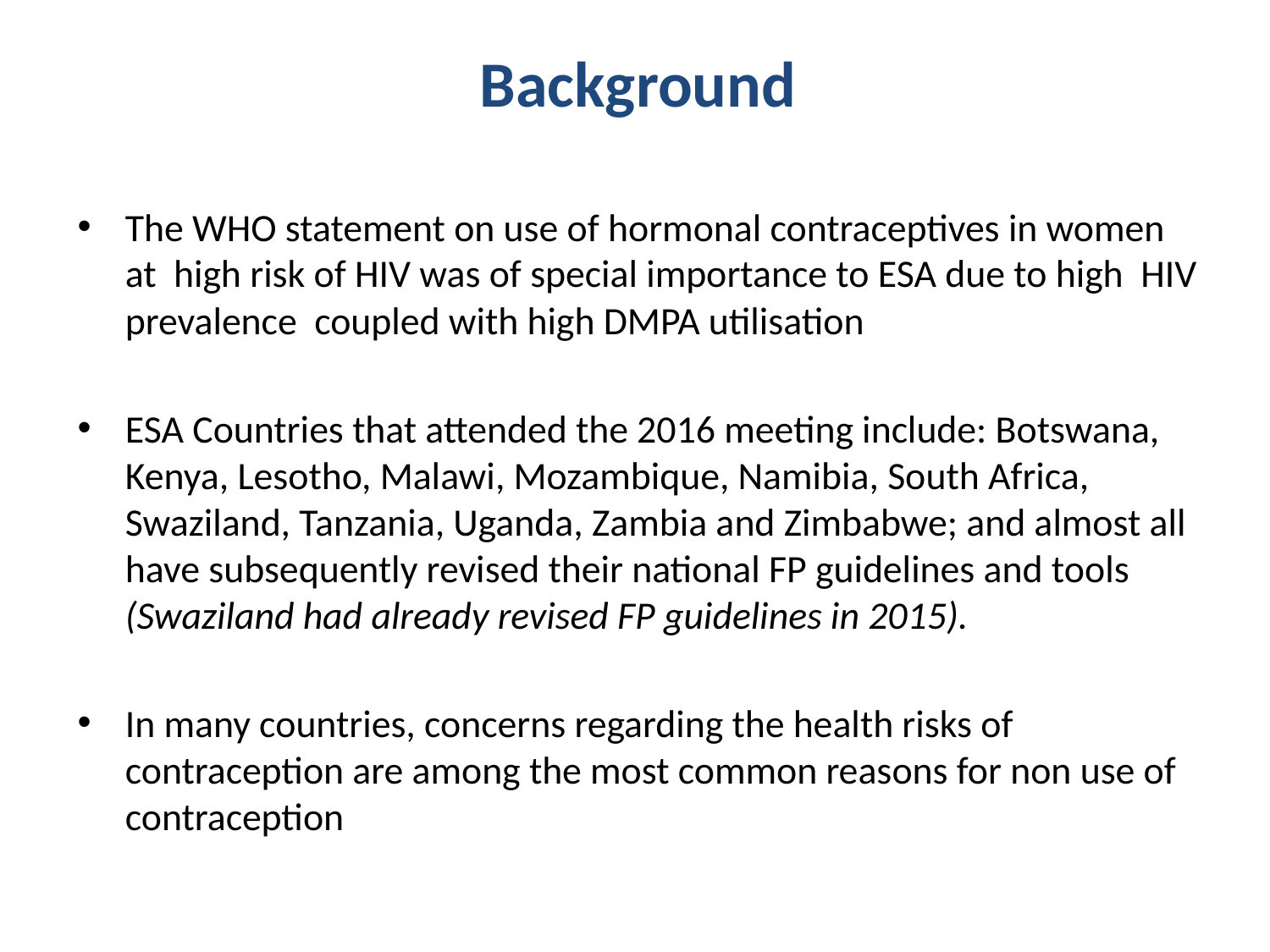

# Background
The WHO statement on use of hormonal contraceptives in women at  high risk of HIV was of special importance to ESA due to high  HIV prevalence  coupled with high DMPA utilisation

ESA Countries that attended the 2016 meeting include: Botswana, Kenya, Lesotho, Malawi, Mozambique, Namibia, South Africa, Swaziland, Tanzania, Uganda, Zambia and Zimbabwe; and almost all have subsequently revised their national FP guidelines and tools (Swaziland had already revised FP guidelines in 2015).

In many countries, concerns regarding the health risks of contraception are among the most common reasons for non use of contraception
Title of the Presentation
16